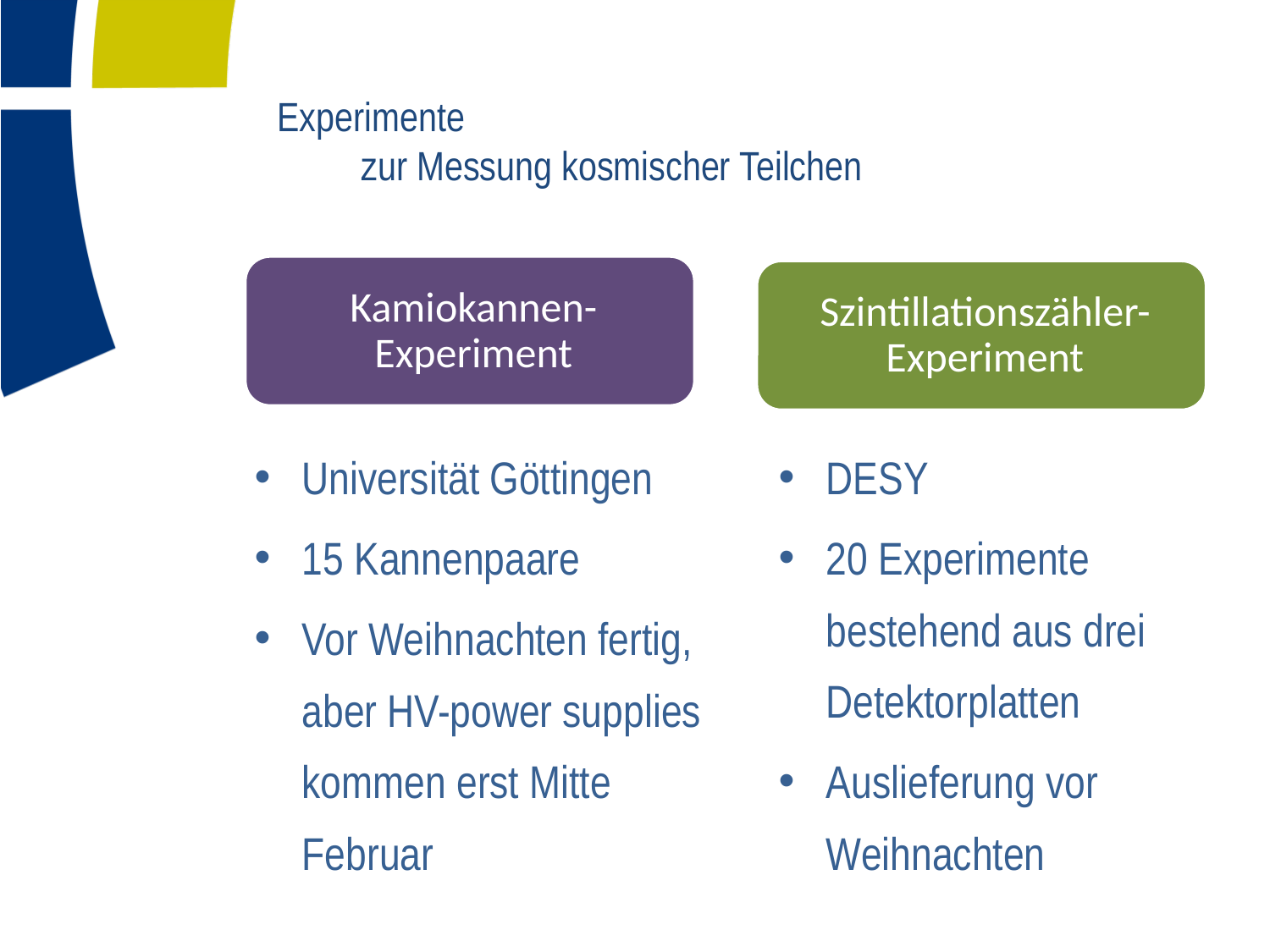

# Experimente zur Messung kosmischer Teilchen
Kamiokannen-Experiment
Szintillationszähler-Experiment
Universität Göttingen
15 Kannenpaare
Vor Weihnachten fertig, aber HV-power supplies kommen erst Mitte Februar
DESY
20 Experimente bestehend aus drei Detektorplatten
Auslieferung vor Weihnachten